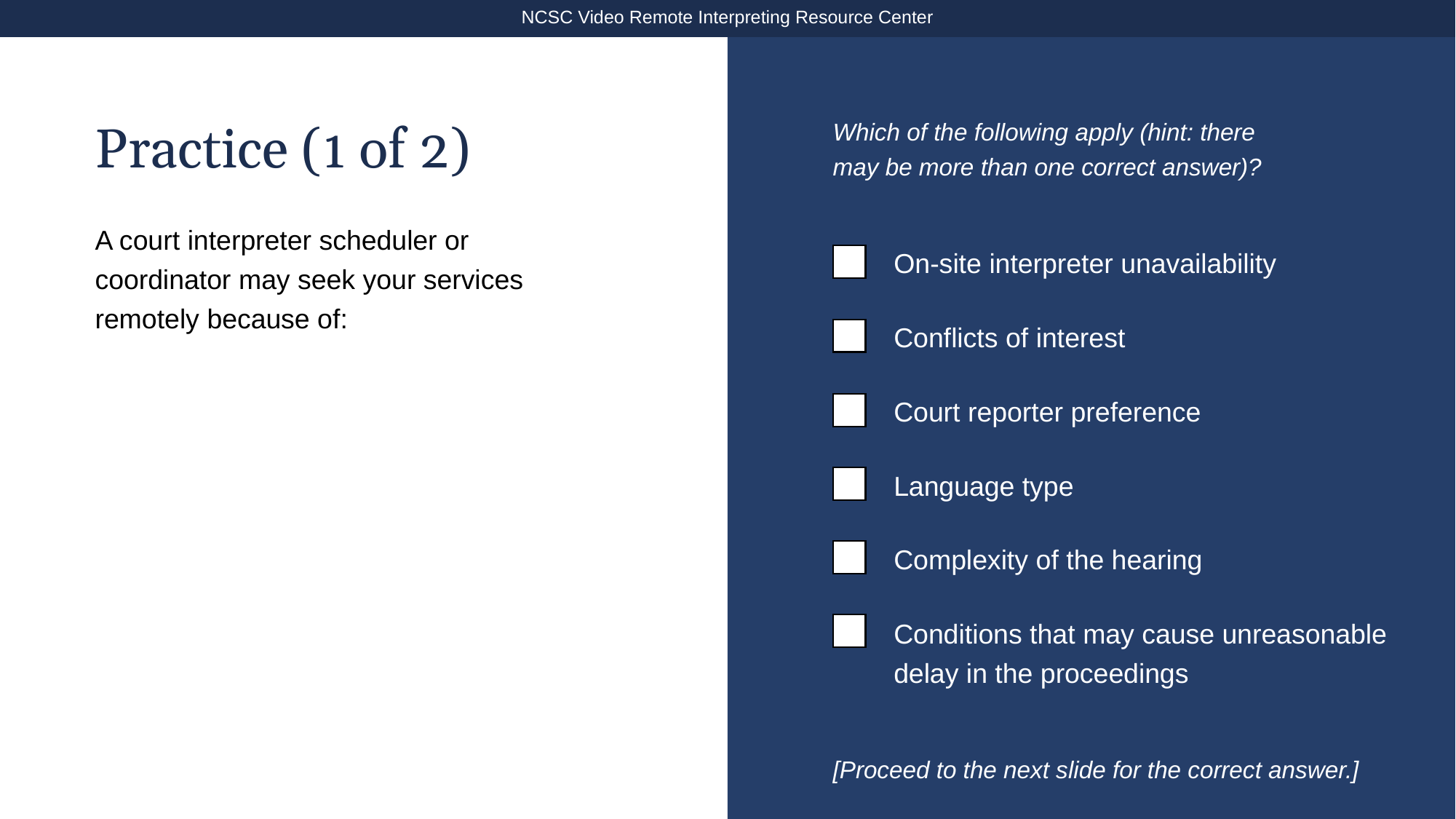

NCSC Video Remote Interpreting Resource Center
Which of the following apply (hint: there may be more than one correct answer)?
# Practice (1 of 2)
A court interpreter scheduler or coordinator may seek your services remotely because of:
On-site interpreter unavailability

Conflicts of interest

Court reporter preference

Language type

Complexity of the hearing

Conditions that may cause unreasonable delay in the proceedings

[Proceed to the next slide for the correct answer.]